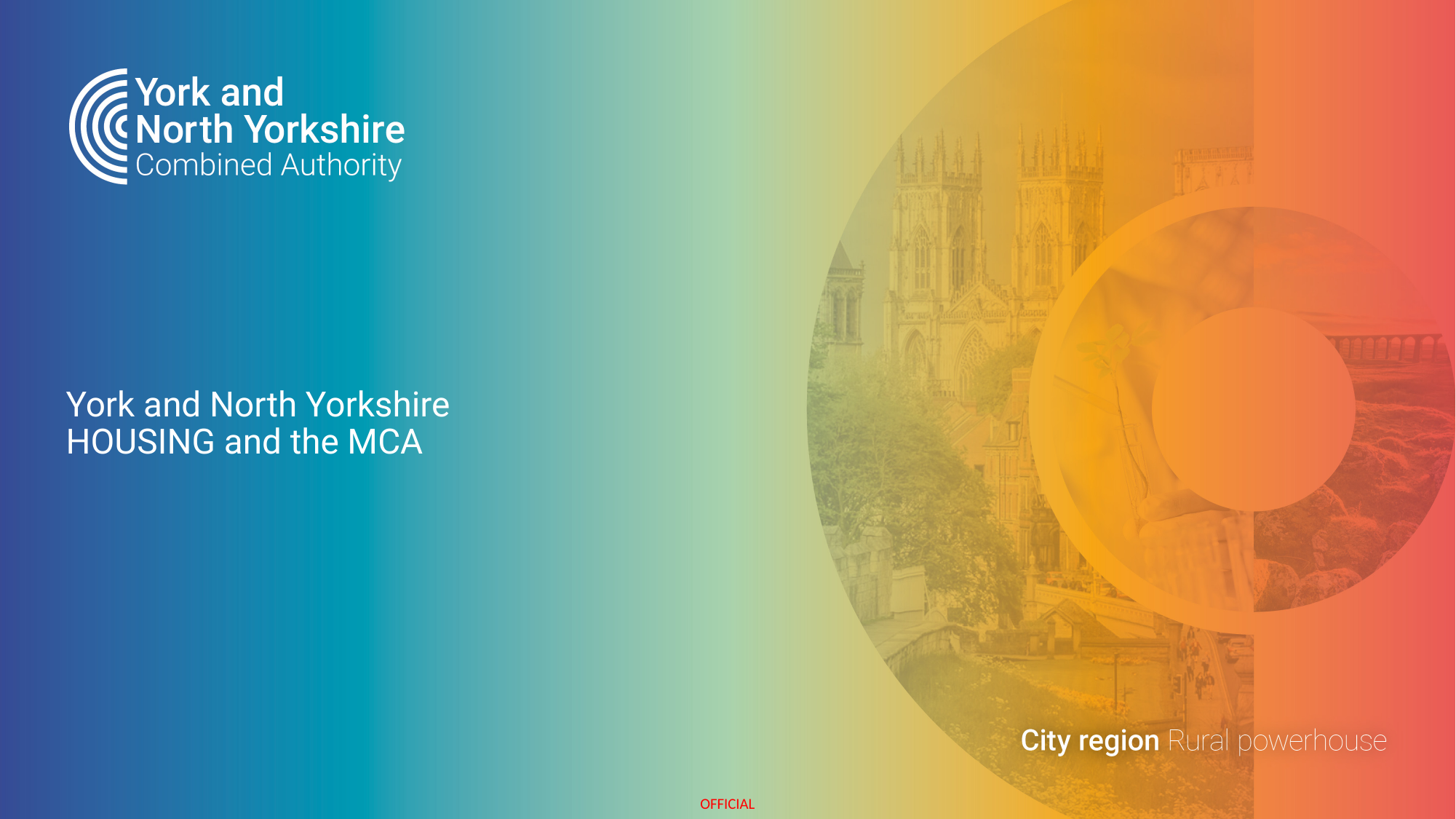

# York and North Yorkshire HOUSING and the MCA